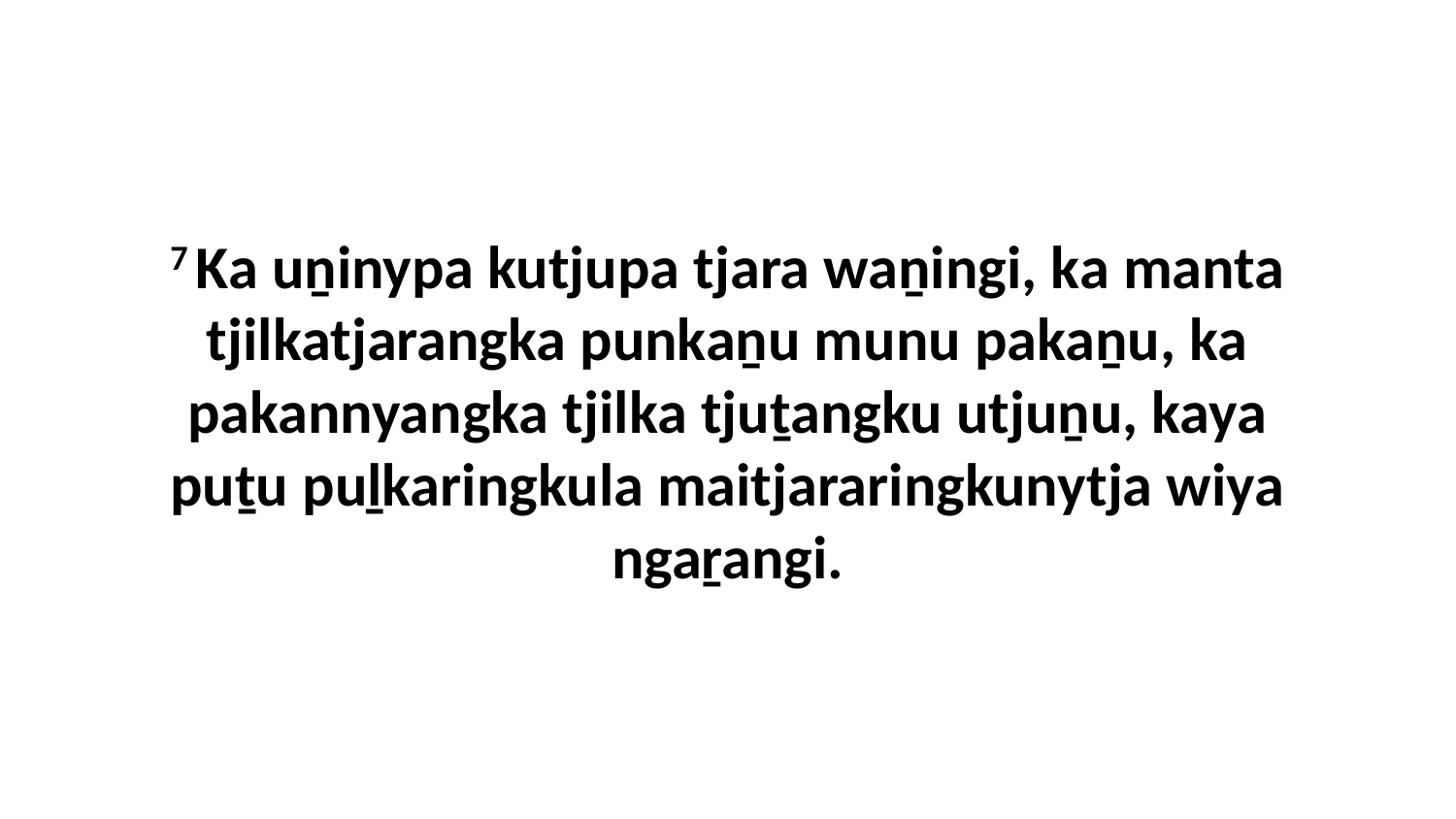

7 Ka uṉinypa kutjupa tjara waṉingi, ka manta tjilkatjarangka punkaṉu munu pakaṉu, ka pakannyangka tjilka tjuṯangku utjuṉu, kaya puṯu puḻkaringkula maitjararingkunytja wiya ngaṟangi.